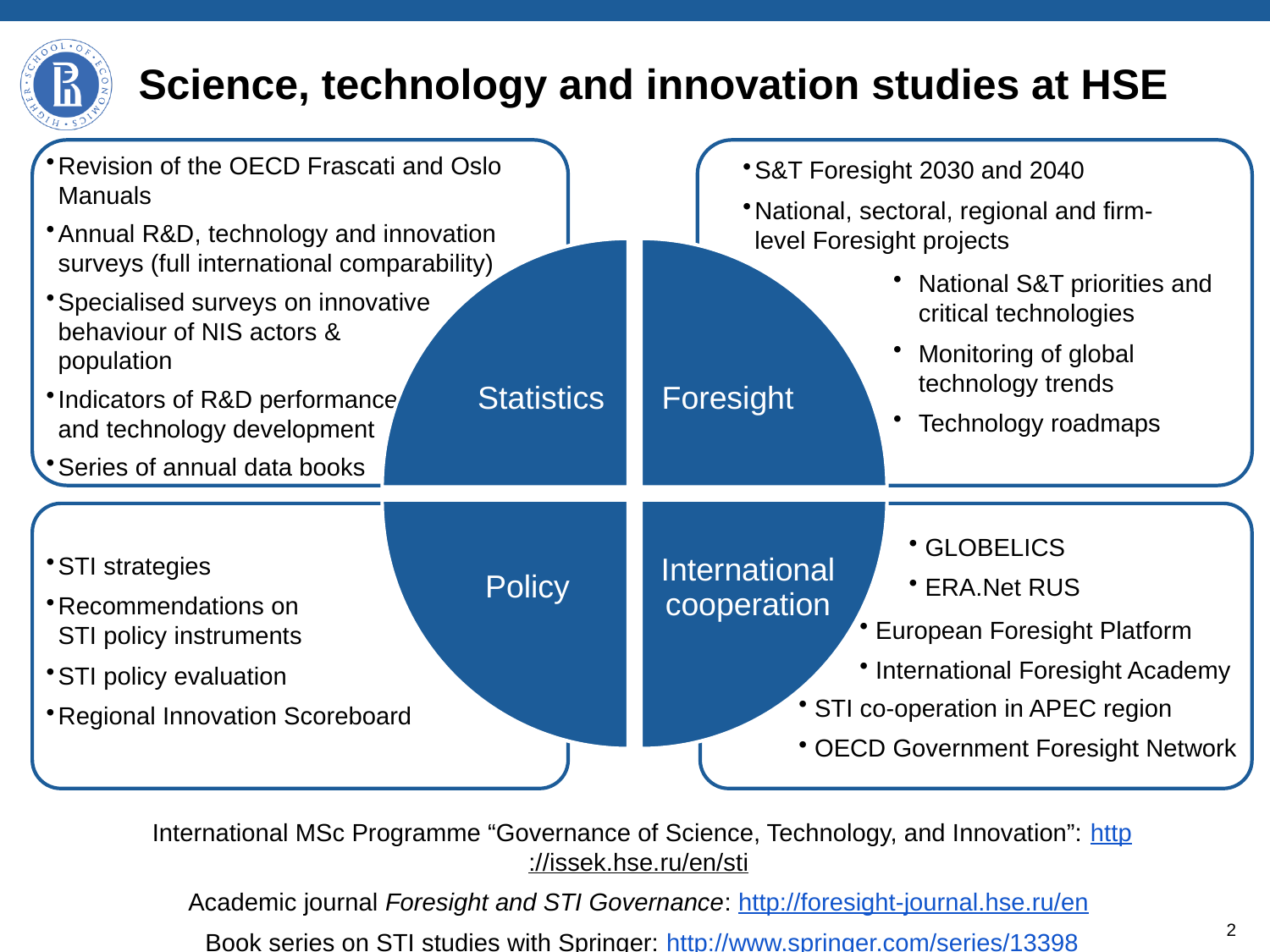

# Science, technology and innovation studies at HSE

Revision of the OECD Frascati and Oslo Manuals
Annual R&D, technology and innovation  surveys (full international comparability)
Specialised surveys on innovative
behaviour of NIS actors &
population
Indicators of R&D performance
and technology development
Series of annual data books

National S&T priorities and critical technologies
Monitoring of global technology trends
Technology roadmaps

S&T Foresight 2030 and 2040
National, sectoral, regional and firm-level Foresight projects

Statistics

Foresight

Policy
International cooperation

STI strategies
Recommendations on
STI policy instruments
STI policy evaluation
Regional Innovation Scoreboard

 GLOBELICS
 ERA.Net RUS
 European Foresight Platform
 International Foresight Academy

 STI co-operation in APEC region
 OECD Government Foresight Network

International MSc Programme “Governance of Science, Technology, and Innovation”: http://issek.hse.ru/en/sti
Academic journal Foresight and STI Governance: http://foresight-journal.hse.ru/en
Book series on STI studies with Springer: http://www.springer.com/series/13398
2